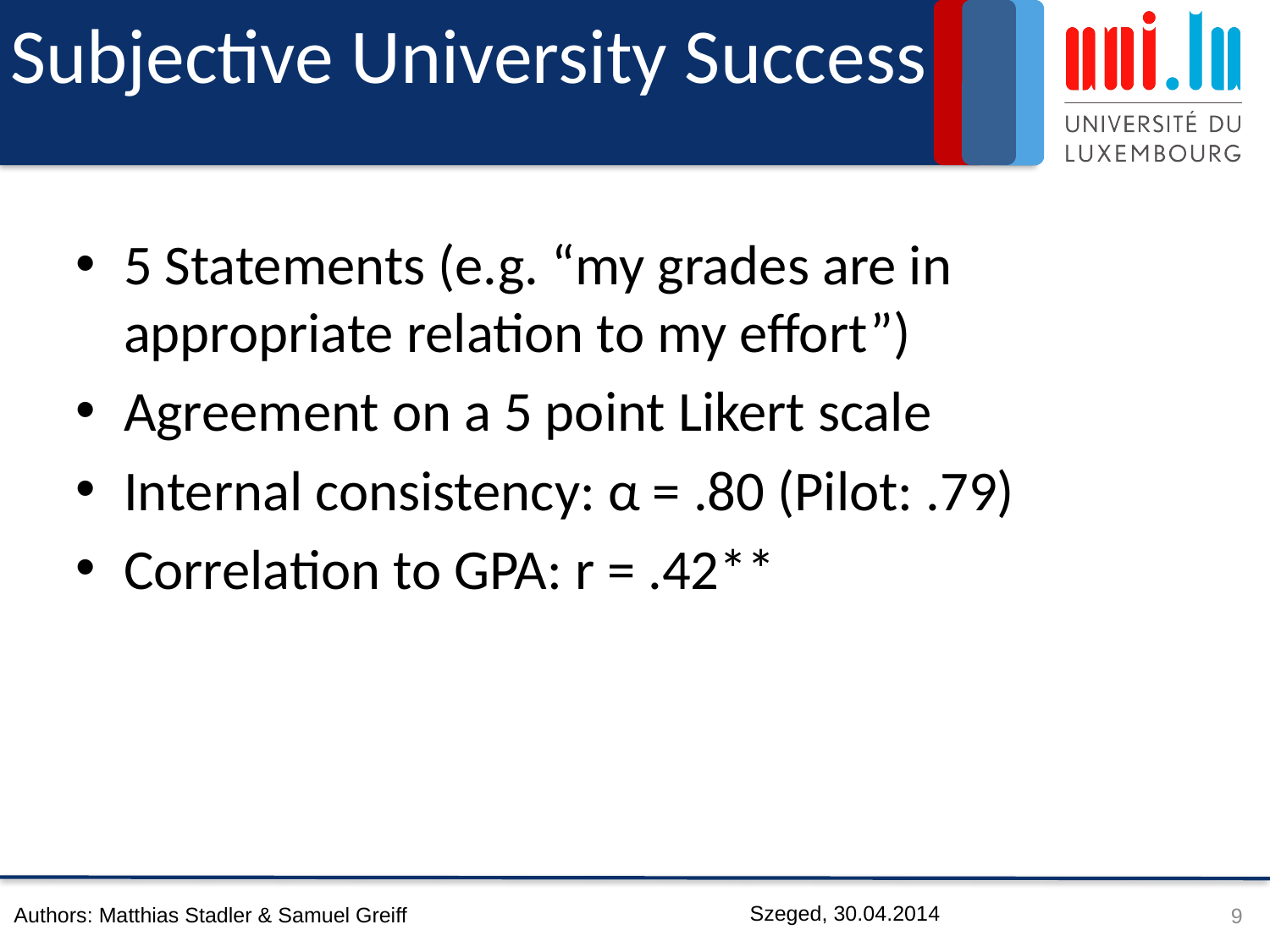

# Subjective University Success
5 Statements (e.g. “my grades are in appropriate relation to my effort”)
Agreement on a 5 point Likert scale
Internal consistency: α = .80 (Pilot: .79)
Correlation to GPA: r = .42**